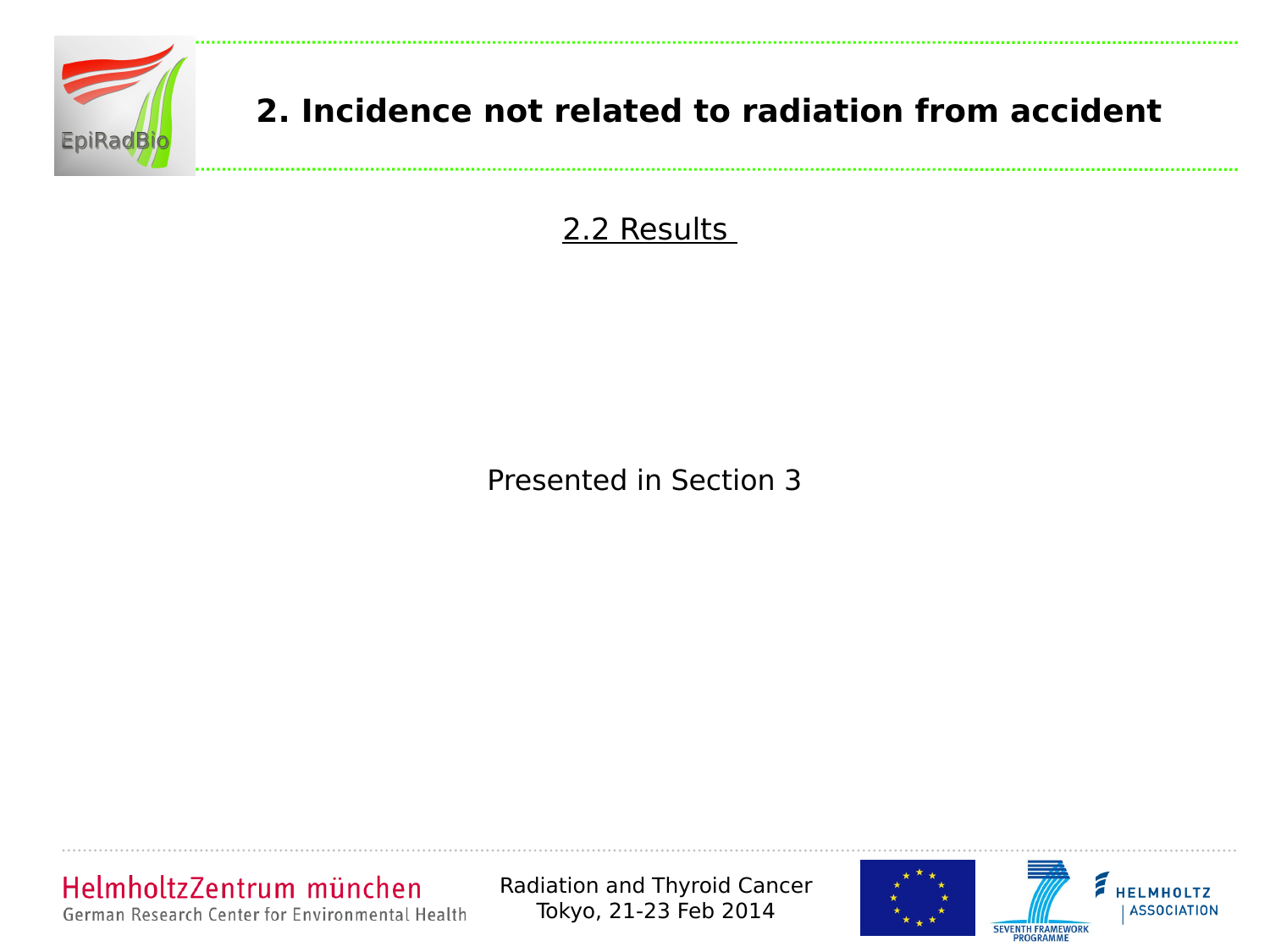

# 2. Incidence not related to radiation from accident
2.2 Results
Presented in Section 3